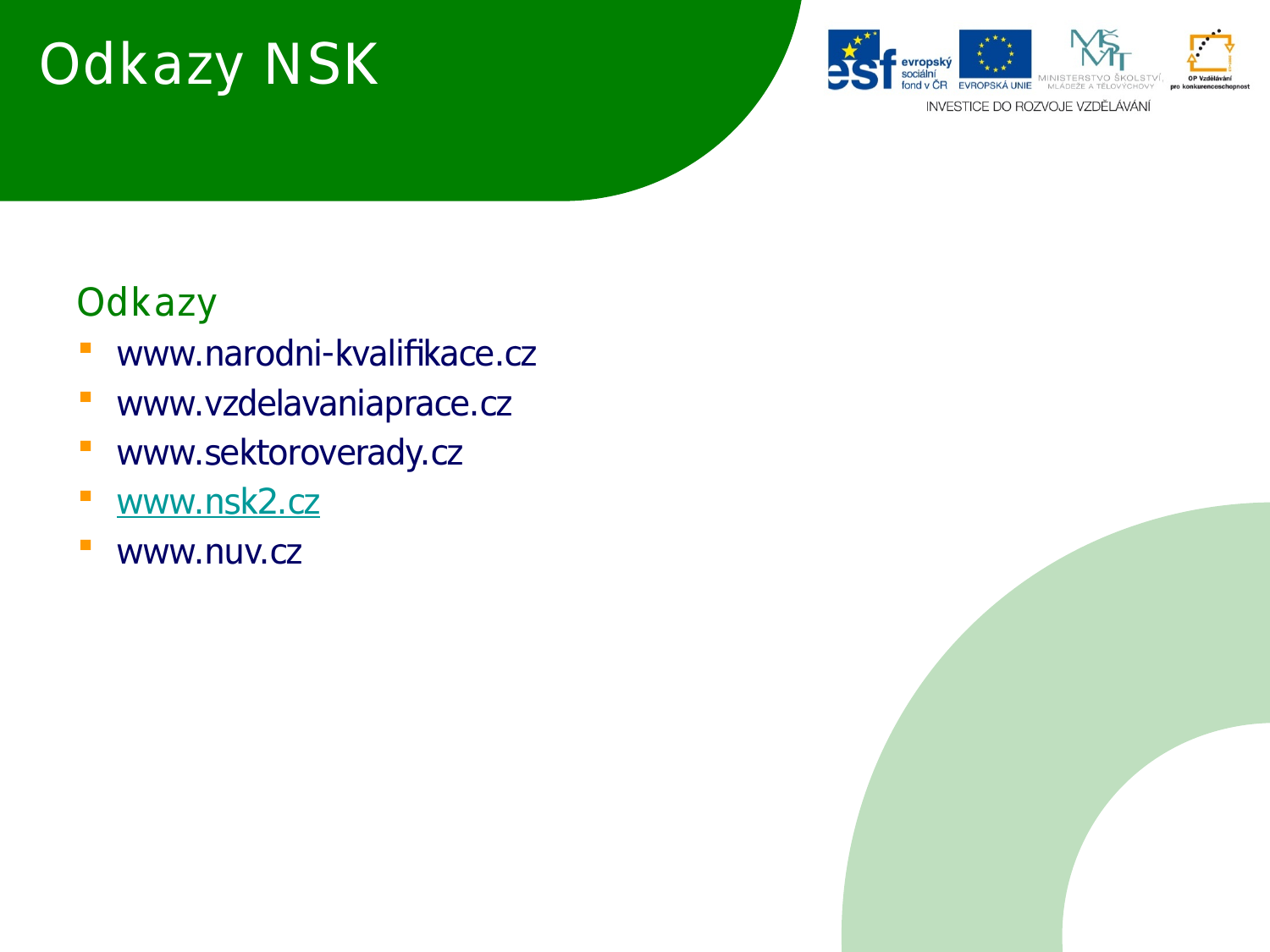

# Odkazy NSK
Odkazy
www.narodni-kvalifikace.cz
www.vzdelavaniaprace.cz
www.sektoroverady.cz
www.nsk2.cz
www.nuv.cz